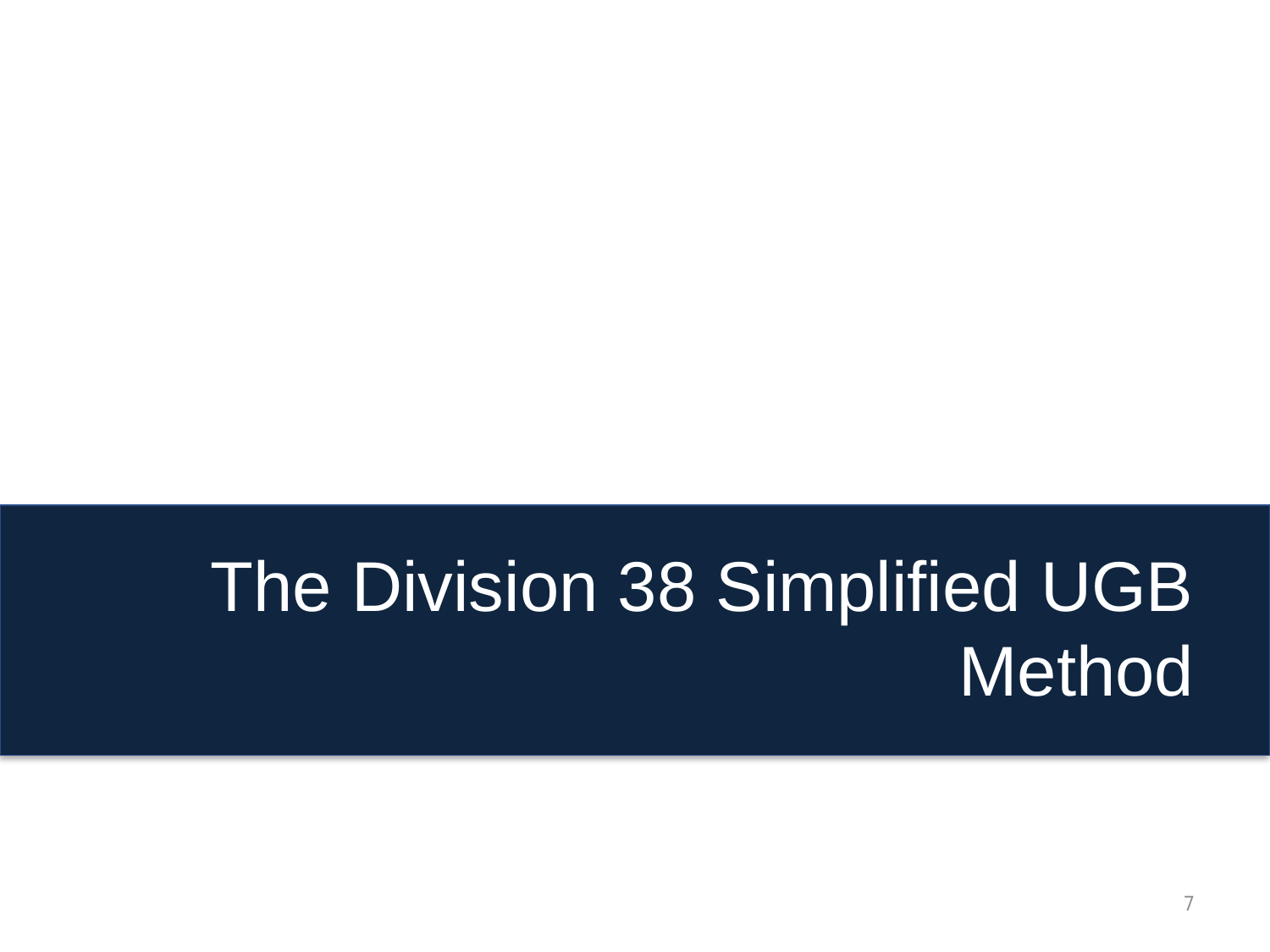

The Division 38 Simplified UGB Method
7